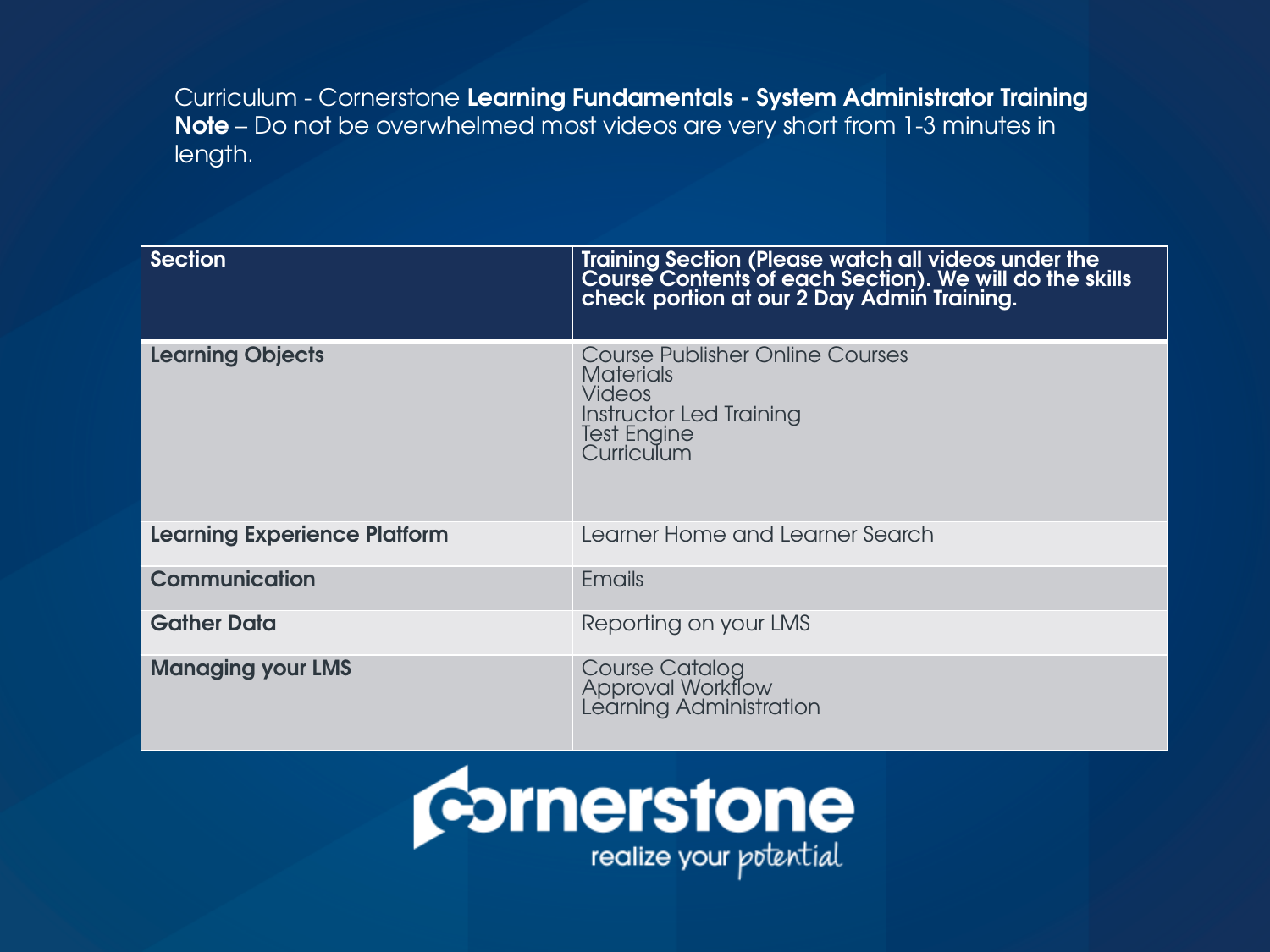

Curriculum - Cornerstone Learning Fundamentals - System Administrator Training
Note – Do not be overwhelmed most videos are very short from 1-3 minutes in length.

| Section | Training Section (Please watch all videos under the Course Contents of each Section). We will do the skills check portion at our 2 Day Admin Training. |
| --- | --- |
| Learning Objects | Course Publisher Online Courses Materials Videos Instructor Led Training Test Engine Curriculum |
| Learning Experience Platform | Learner Home and Learner Search |
| Communication | Emails |
| Gather Data | Reporting on your LMS |
| Managing your LMS | Course Catalog Approval Workflow Learning Administration |